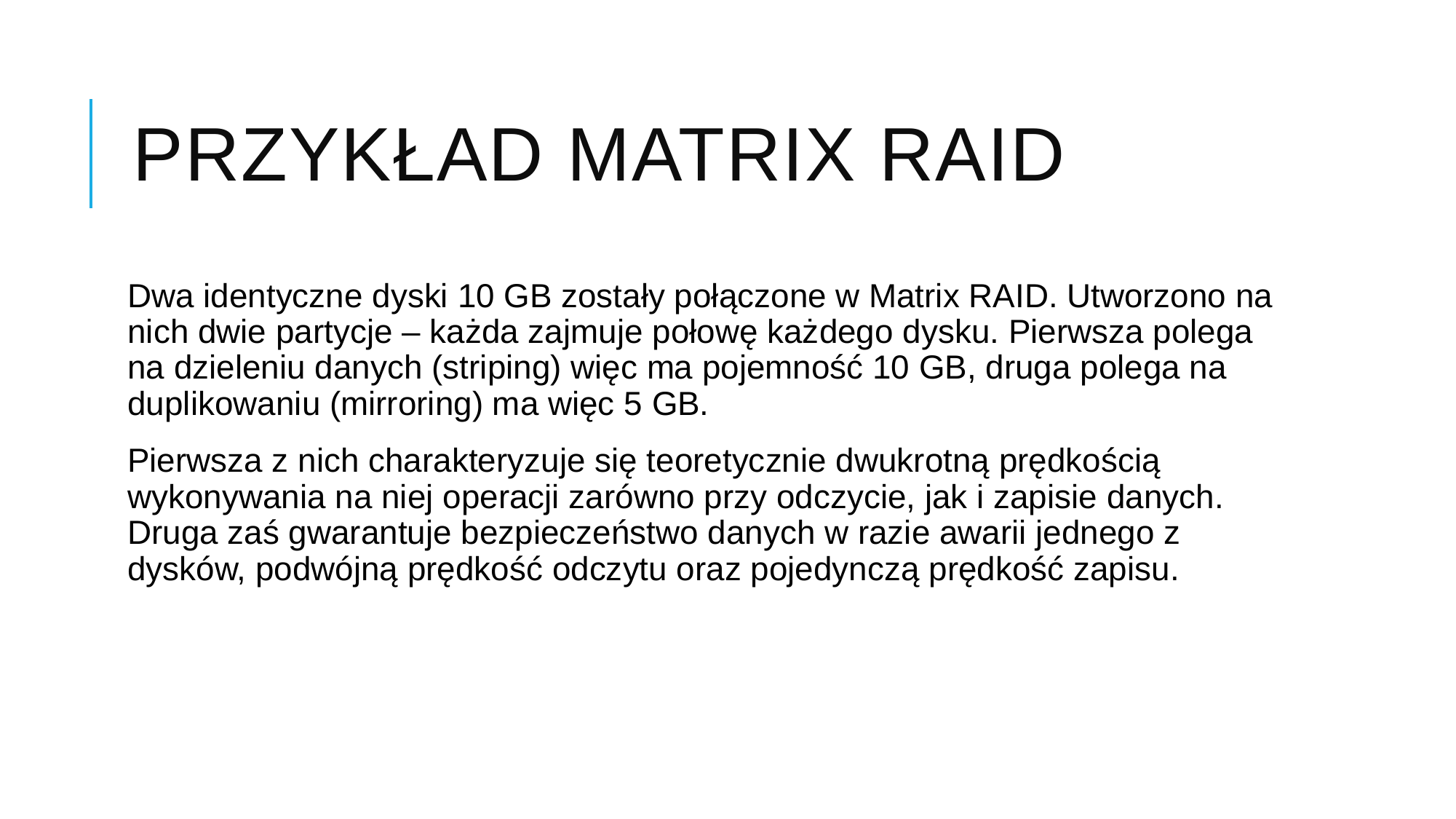

# Przykład Matrix RAID
Dwa identyczne dyski 10 GB zostały połączone w Matrix RAID. Utworzono na nich dwie partycje – każda zajmuje połowę każdego dysku. Pierwsza polega na dzieleniu danych (striping) więc ma pojemność 10 GB, druga polega na duplikowaniu (mirroring) ma więc 5 GB.
Pierwsza z nich charakteryzuje się teoretycznie dwukrotną prędkością wykonywania na niej operacji zarówno przy odczycie, jak i zapisie danych. Druga zaś gwarantuje bezpieczeństwo danych w razie awarii jednego z dysków, podwójną prędkość odczytu oraz pojedynczą prędkość zapisu.